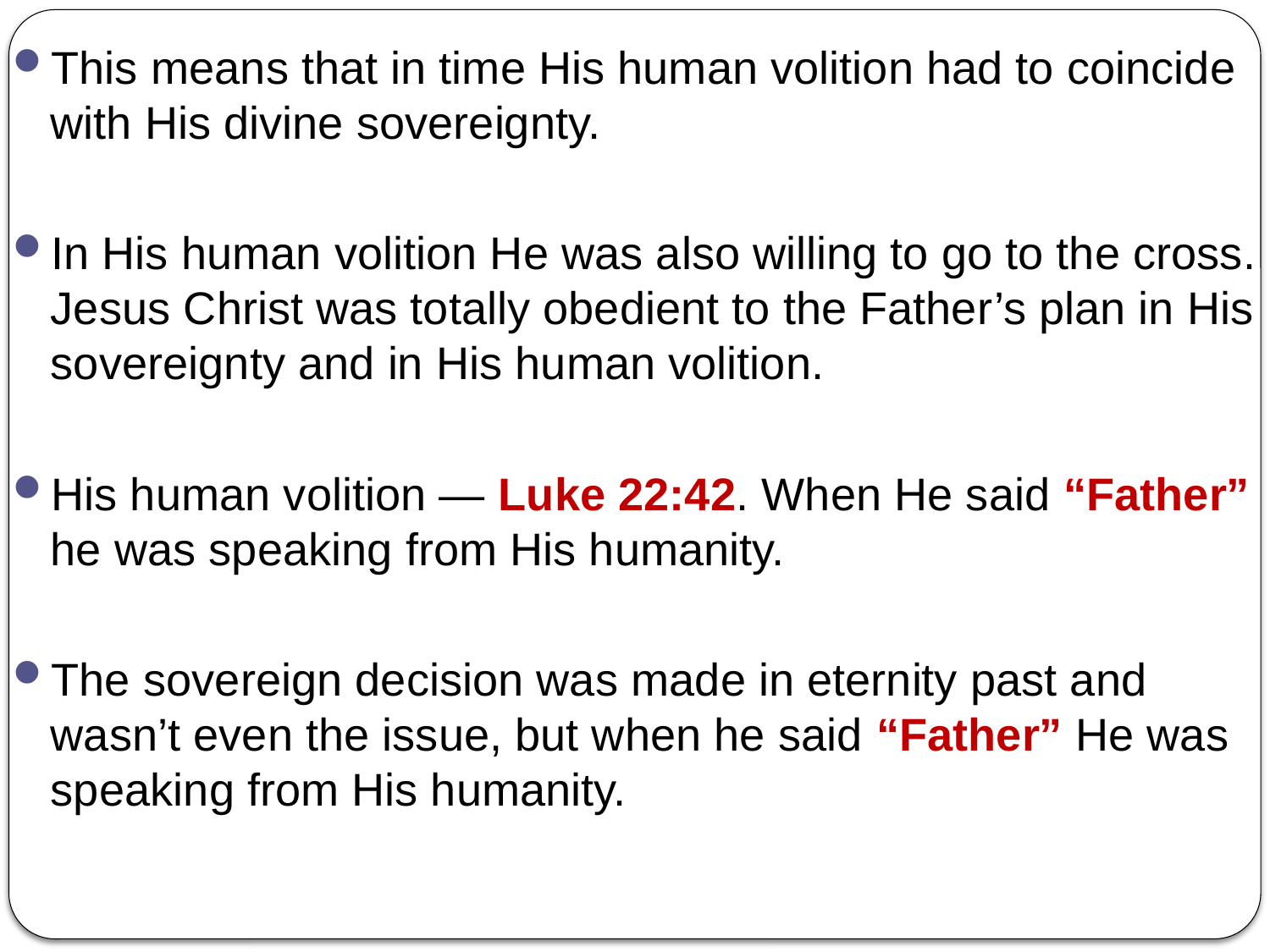

This means that in time His human volition had to coincide with His divine sovereignty.

In His human volition He was also willing to go to the cross. Jesus Christ was totally obedient to the Father’s plan in His sovereignty and in His human volition.

His human volition — Luke 22:42. When He said “Father” he was speaking from His humanity.

The sovereign decision was made in eternity past and wasn’t even the issue, but when he said “Father” He was speaking from His humanity.